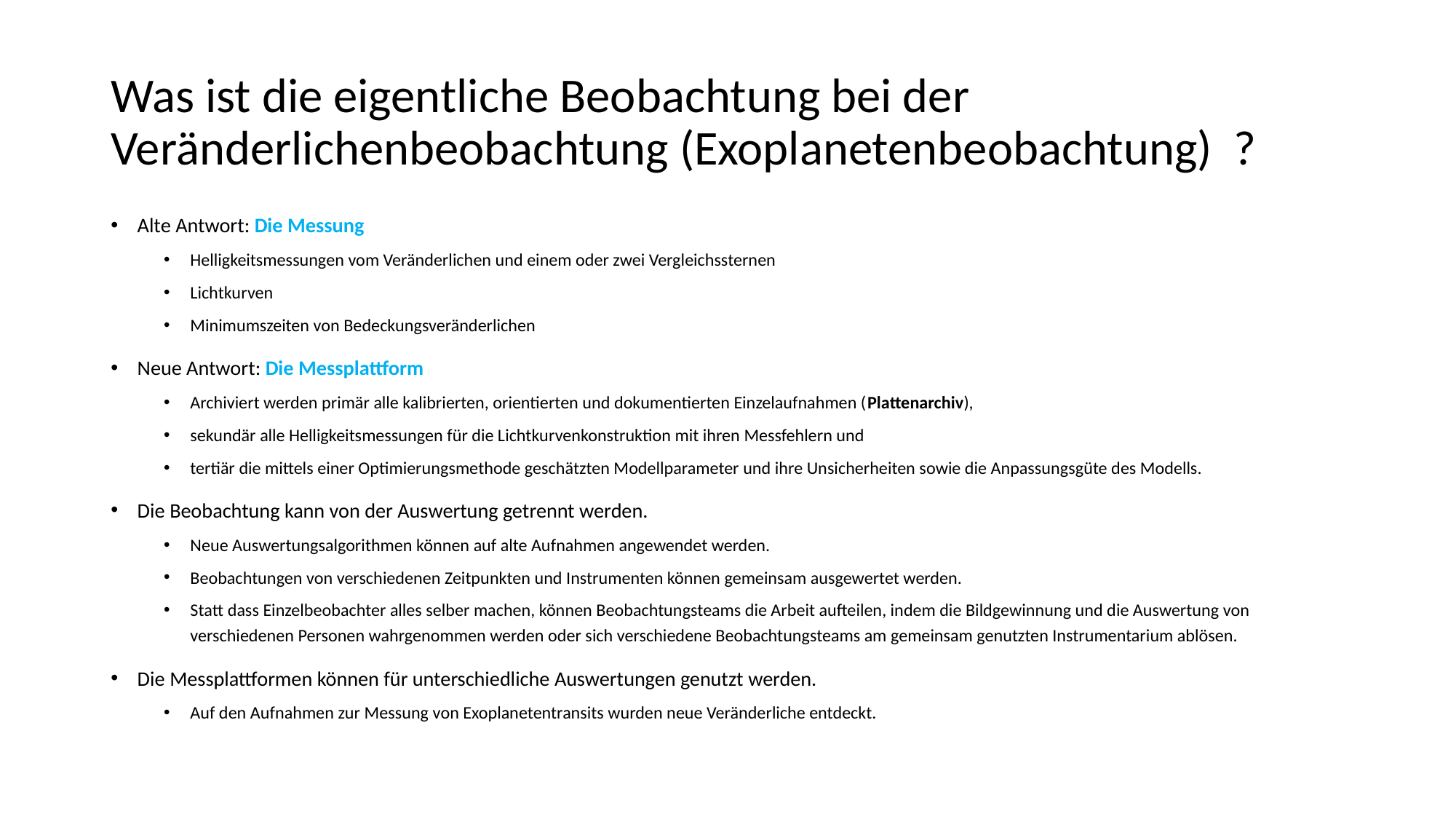

# Was ist die eigentliche Beobachtung bei der Veränderlichenbeobachtung (Exoplanetenbeobachtung)  ?
Alte Antwort: Die Messung
Helligkeitsmessungen vom Veränderlichen und einem oder zwei Vergleichssternen
Lichtkurven
Minimumszeiten von Bedeckungsveränderlichen
Neue Antwort: Die Messplattform
Archiviert werden primär alle kalibrierten, orientierten und dokumentierten Einzelaufnahmen (Plattenarchiv),
sekundär alle Helligkeitsmessungen für die Lichtkurvenkonstruktion mit ihren Messfehlern und
tertiär die mittels einer Optimierungsmethode geschätzten Modellparameter und ihre Unsicherheiten sowie die Anpassungsgüte des Modells.
Die Beobachtung kann von der Auswertung getrennt werden.
Neue Auswertungsalgorithmen können auf alte Aufnahmen angewendet werden.
Beobachtungen von verschiedenen Zeitpunkten und Instrumenten können gemeinsam ausgewertet werden.
Statt dass Einzelbeobachter alles selber machen, können Beobachtungsteams die Arbeit aufteilen, indem die Bildgewinnung und die Auswertung von verschiedenen Personen wahrgenommen werden oder sich verschiedene Beobachtungsteams am gemeinsam genutzten Instrumentarium ablösen.
Die Messplattformen können für unterschiedliche Auswertungen genutzt werden.
Auf den Aufnahmen zur Messung von Exoplanetentransits wurden neue Veränderliche entdeckt.